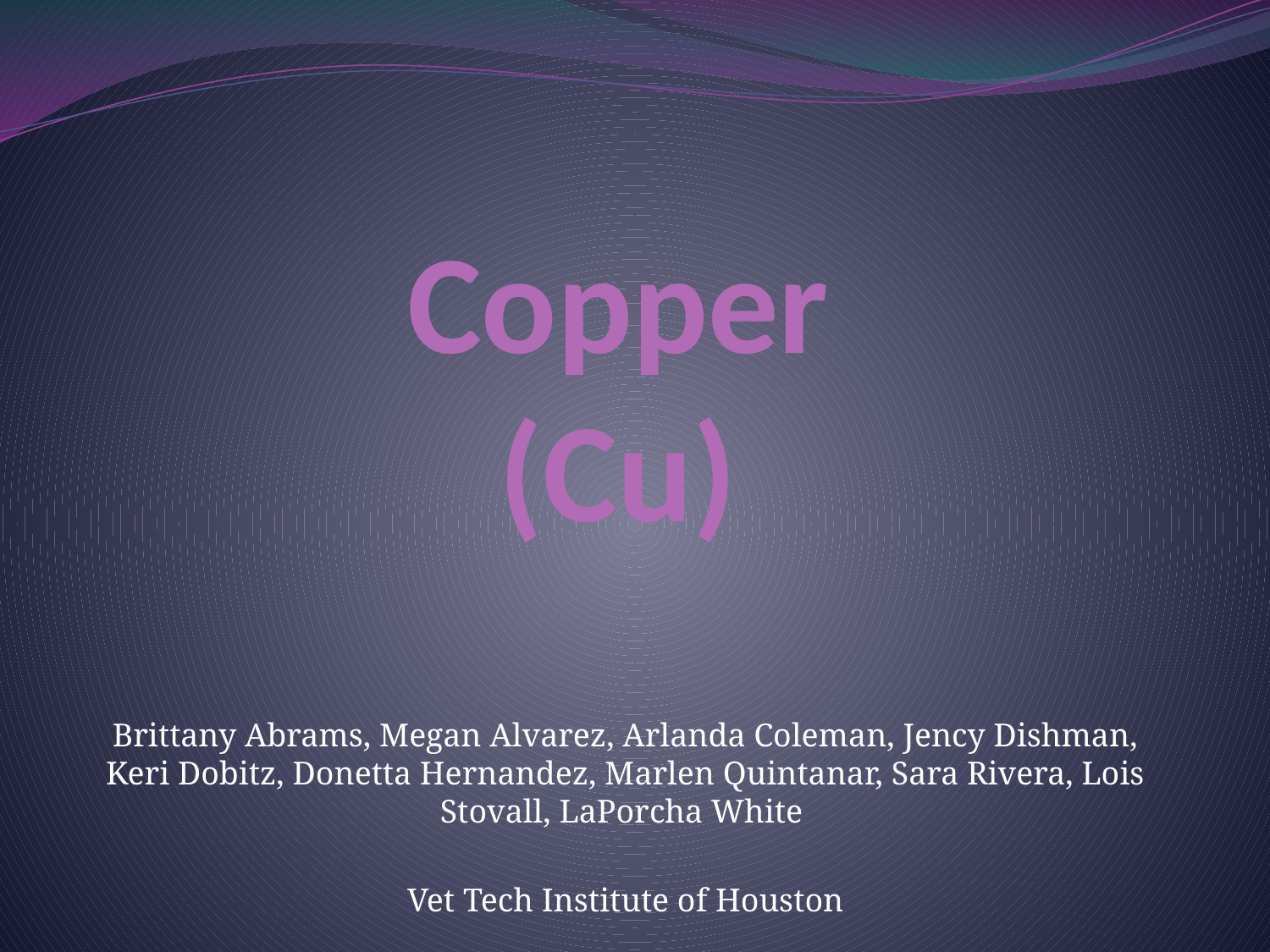

# Copper (Cu)
Brittany Abrams, Megan Alvarez, Arlanda Coleman, Jency Dishman, Keri Dobitz, Donetta Hernandez, Marlen Quintanar, Sara Rivera, Lois Stovall, LaPorcha White

Vet Tech Institute of Houston